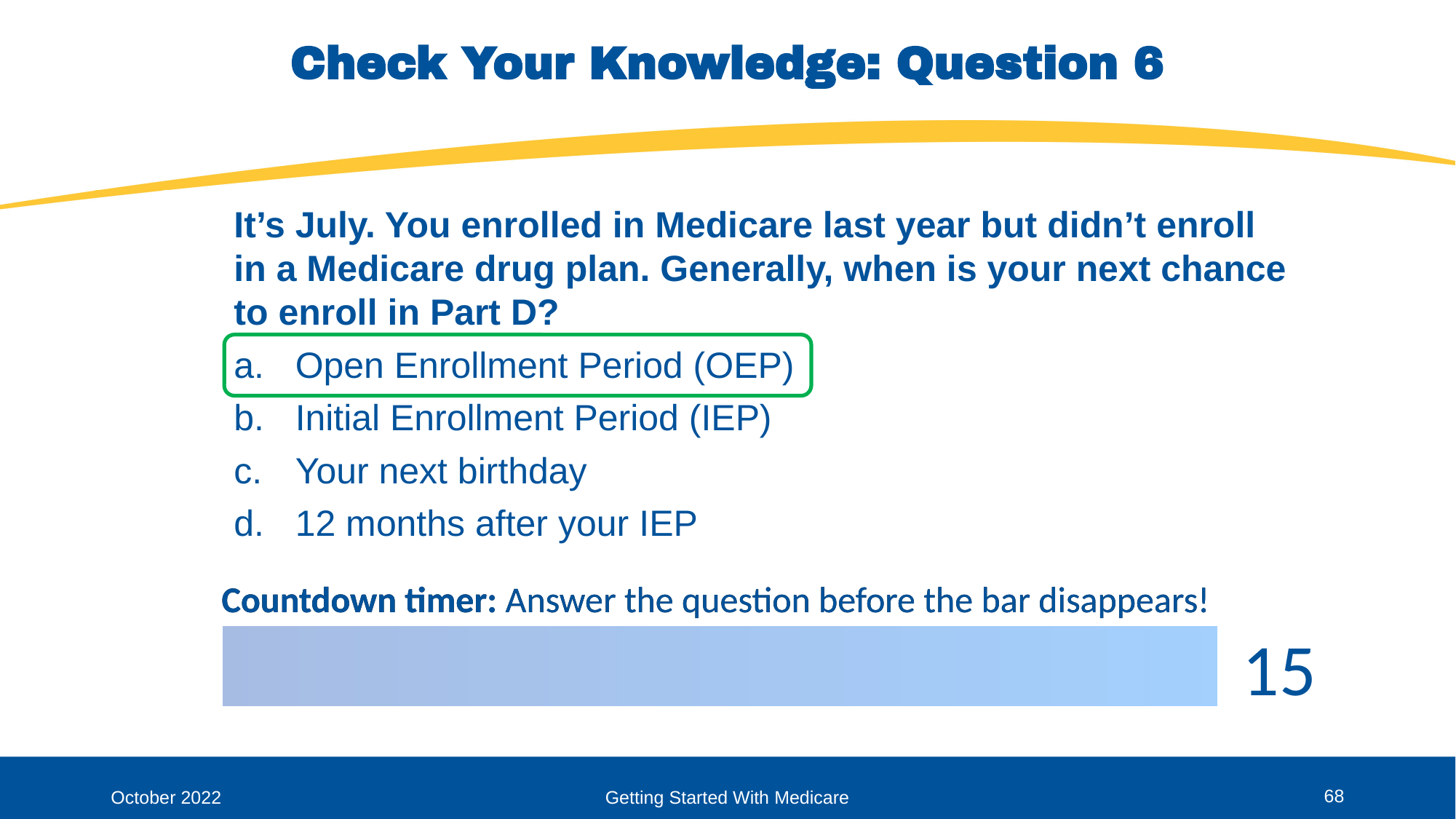

# Check Your Knowledge: Question 6
It’s July. You enrolled in Medicare last year but didn’t enroll in a Medicare drug plan. Generally, when is your next chance to enroll in Part D?
Open Enrollment Period (OEP)
Initial Enrollment Period (IEP)
Your next birthday
12 months after your IEP

68
October 2022
Getting Started With Medicare